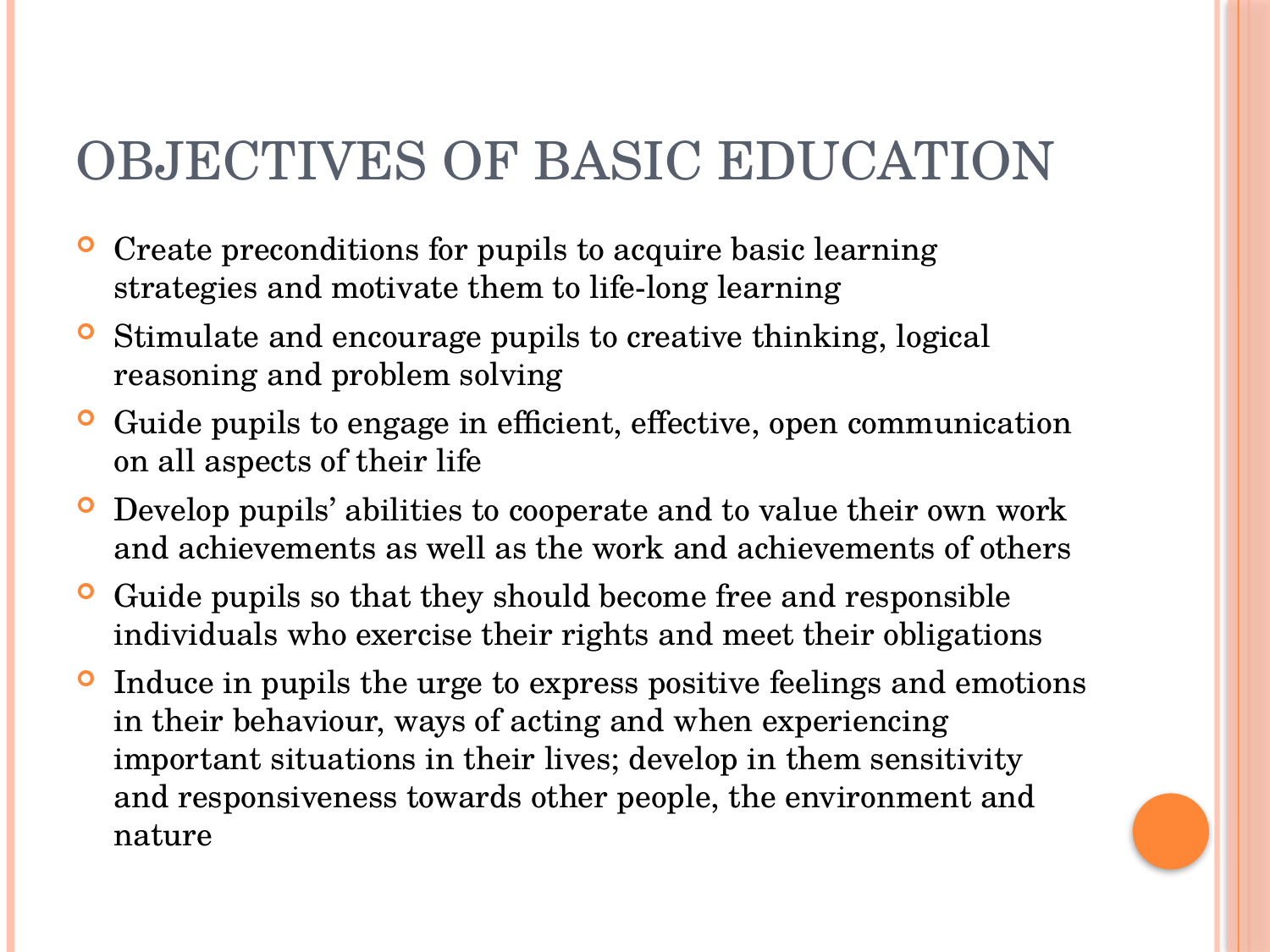

# Objectives of basic education
Create preconditions for pupils to acquire basic learning strategies and motivate them to life-long learning
Stimulate and encourage pupils to creative thinking, logical reasoning and problem solving
Guide pupils to engage in efficient, effective, open communication on all aspects of their life
Develop pupils’ abilities to cooperate and to value their own work and achievements as well as the work and achievements of others
Guide pupils so that they should become free and responsible individuals who exercise their rights and meet their obligations
Induce in pupils the urge to express positive feelings and emotions in their behaviour, ways of acting and when experiencing important situations in their lives; develop in them sensitivity and responsiveness towards other people, the environment and nature